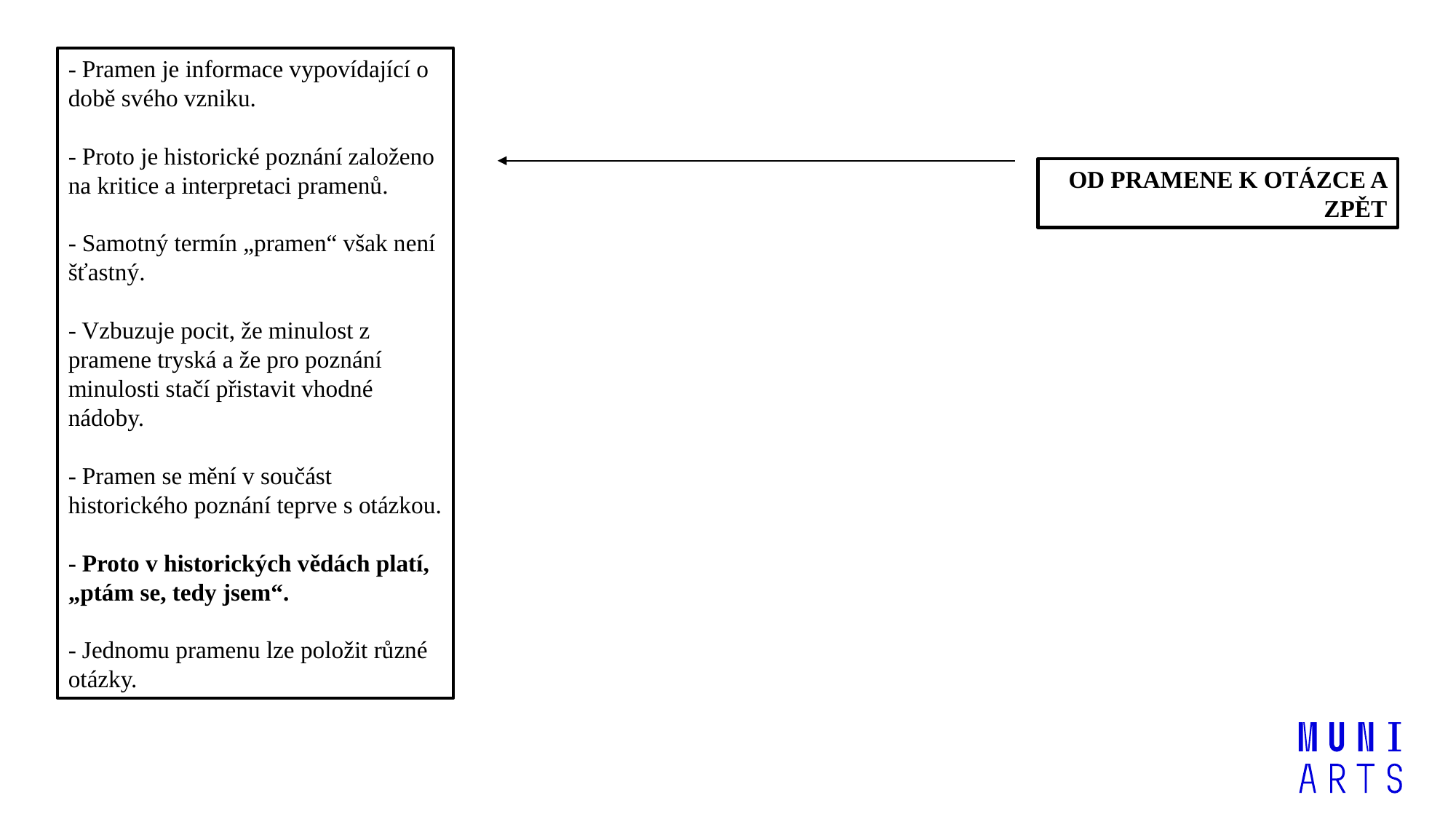

- Pramen je informace vypovídající o době svého vzniku.

- Proto je historické poznání založeno na kritice a interpretaci pramenů.

- Samotný termín „pramen“ však není šťastný.

- Vzbuzuje pocit, že minulost z pramene tryská a že pro poznání minulosti stačí přistavit vhodné nádoby.

- Pramen se mění v součást historického poznání teprve s otázkou.

- Proto v historických vědách platí, „ptám se, tedy jsem“.

- Jednomu pramenu lze položit různé otázky.
Od pramene k otázce a zpět